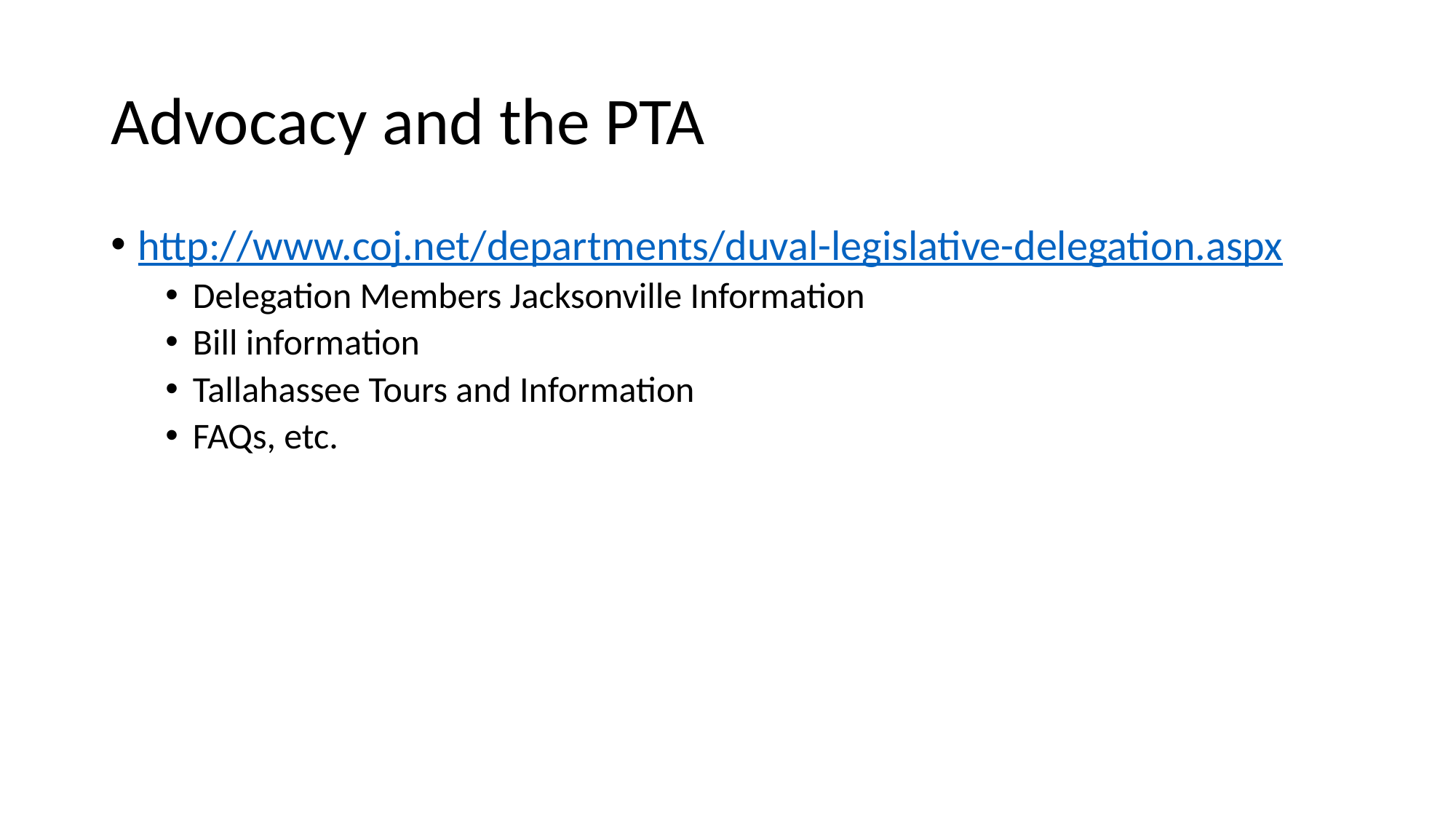

# Advocacy and the PTA
http://www.coj.net/departments/duval-legislative-delegation.aspx
Delegation Members Jacksonville Information
Bill information
Tallahassee Tours and Information
FAQs, etc.